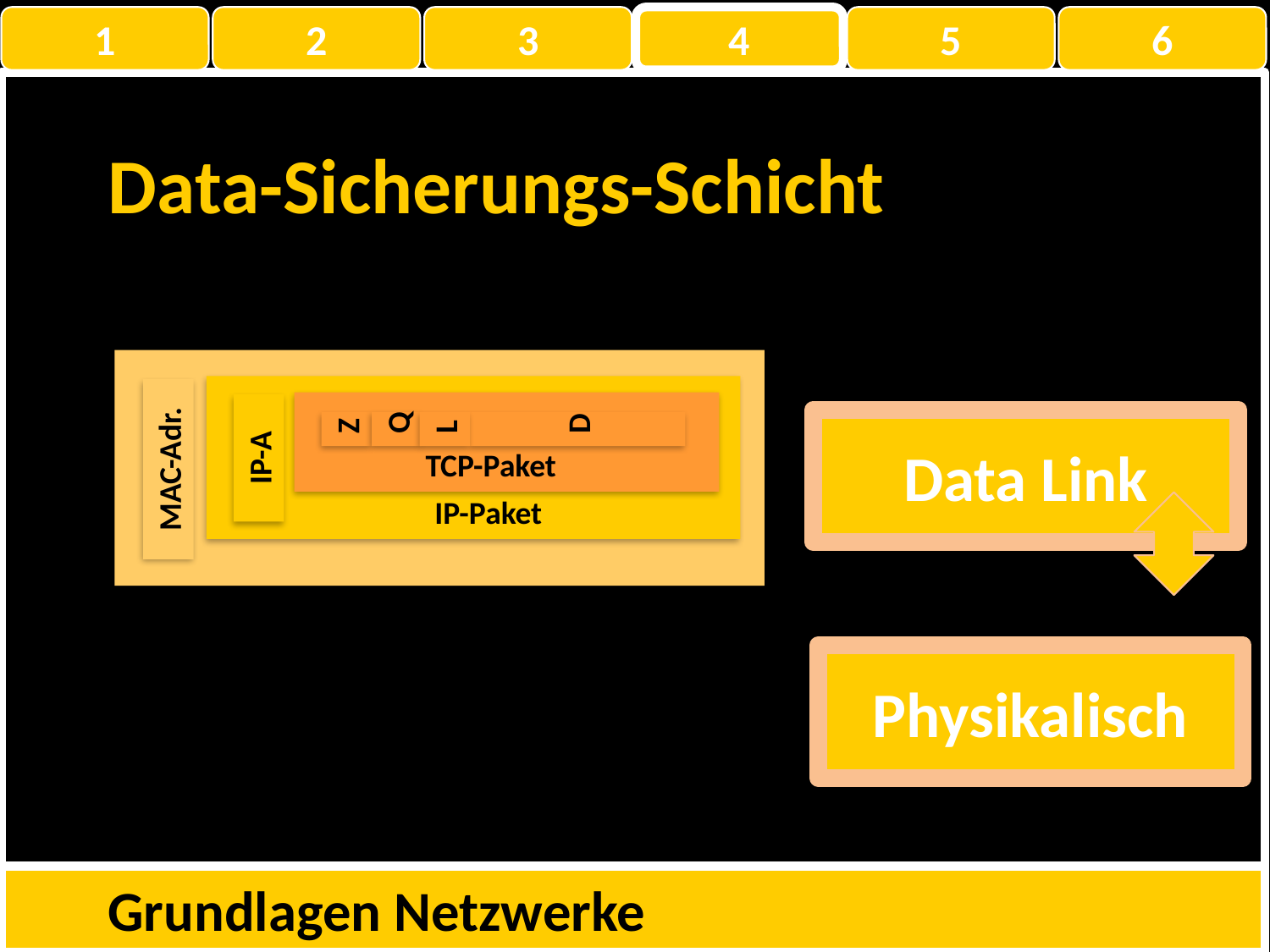

1
2
3
4
5
6

Data-Sicherungs-Schicht

D

Z
Q
L
?
IP-A
TCP-Paket
IP-Paket
MAC-Adr.

Data Link

Physikalisch

Grundlagen Netzwerke